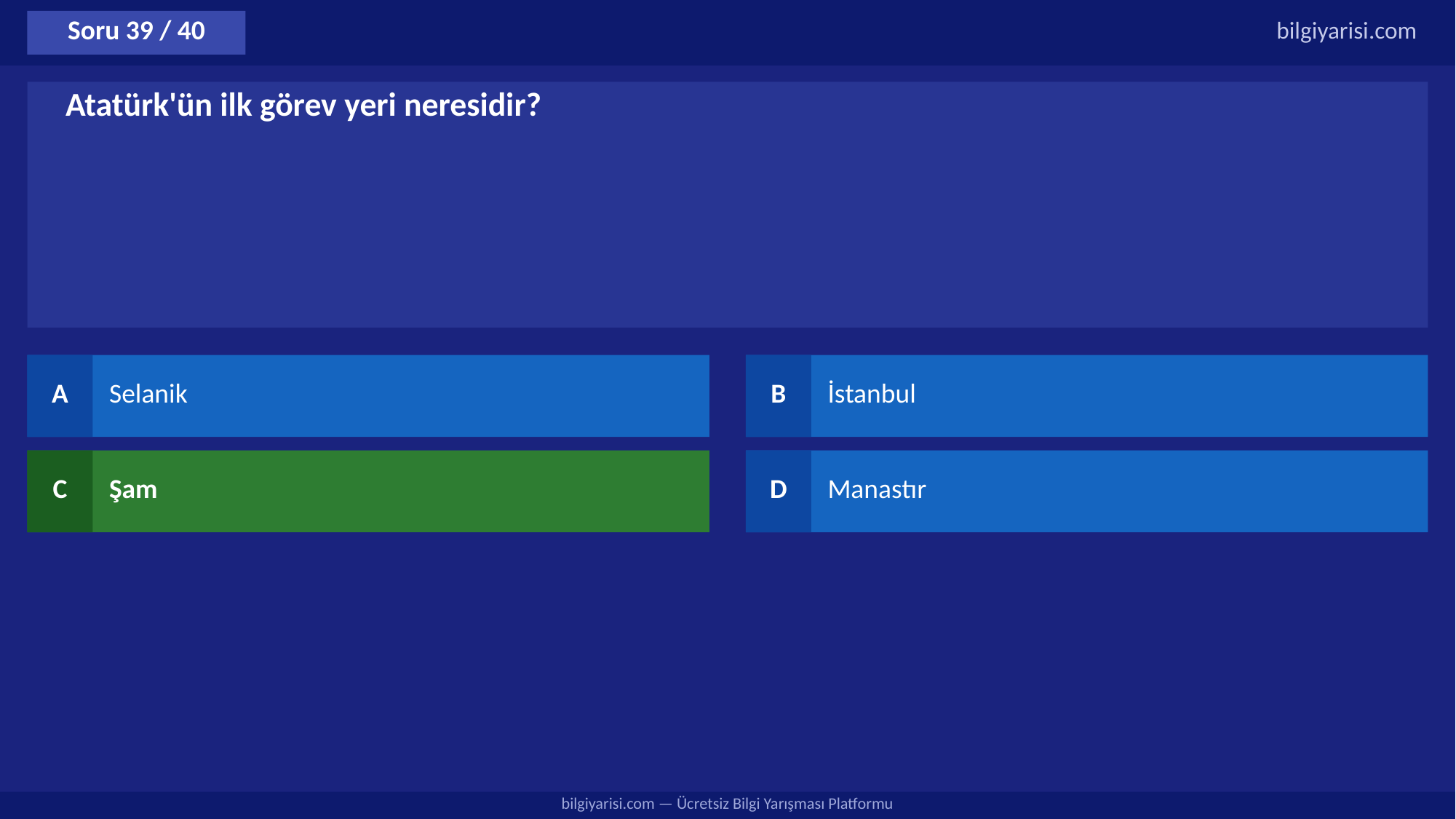

Soru 39 / 40
bilgiyarisi.com

Atatürk'ün ilk görev yeri neresidir?

A
Selanik

B
İstanbul

C
Şam

D
Manastır
bilgiyarisi.com — Ücretsiz Bilgi Yarışması Platformu